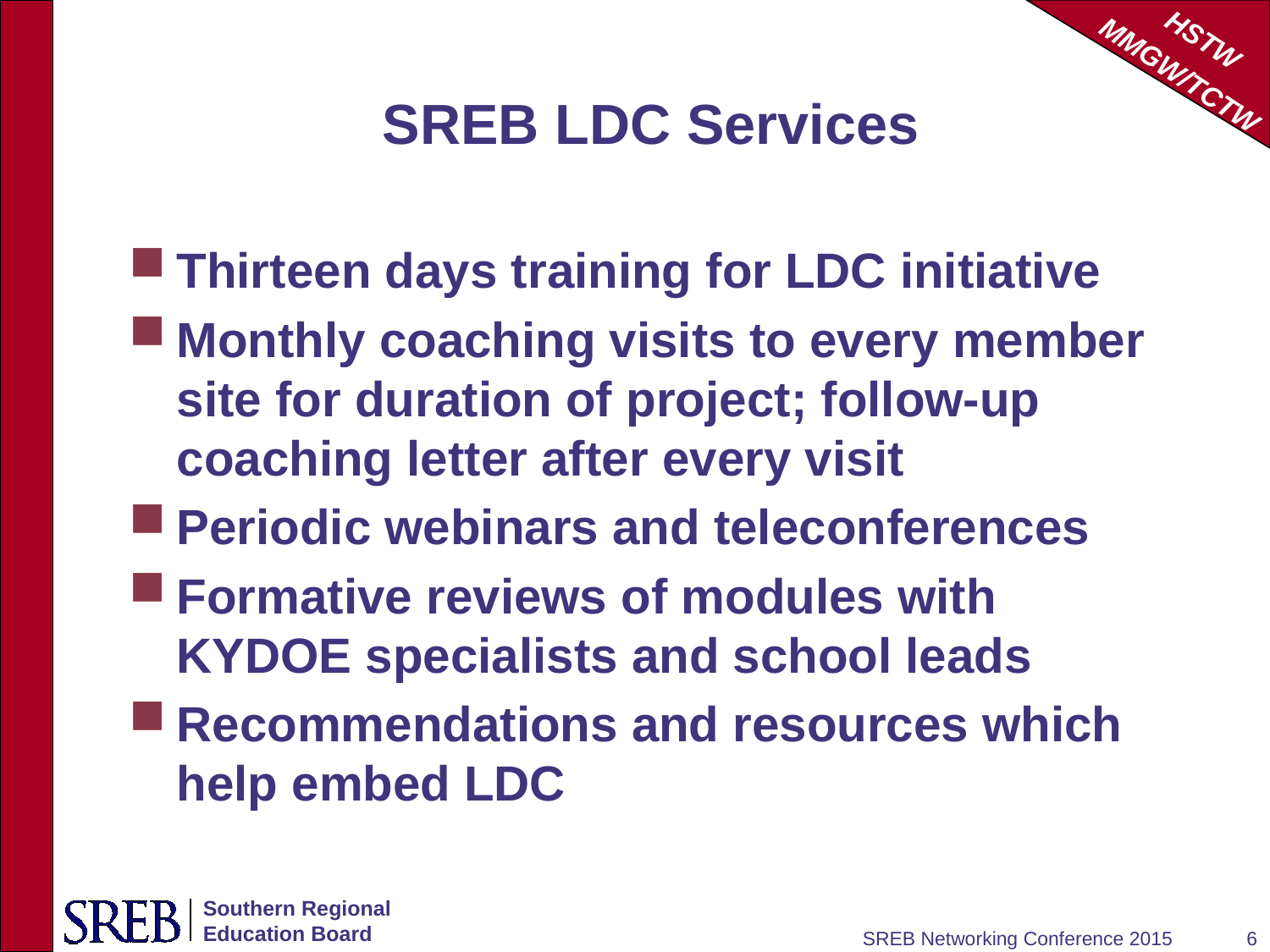

# SREB LDC Services
Thirteen days training for LDC initiative
Monthly coaching visits to every member site for duration of project; follow-up coaching letter after every visit
Periodic webinars and teleconferences
Formative reviews of modules with KYDOE specialists and school leads
Recommendations and resources which help embed LDC
SREB Networking Conference 2015
6